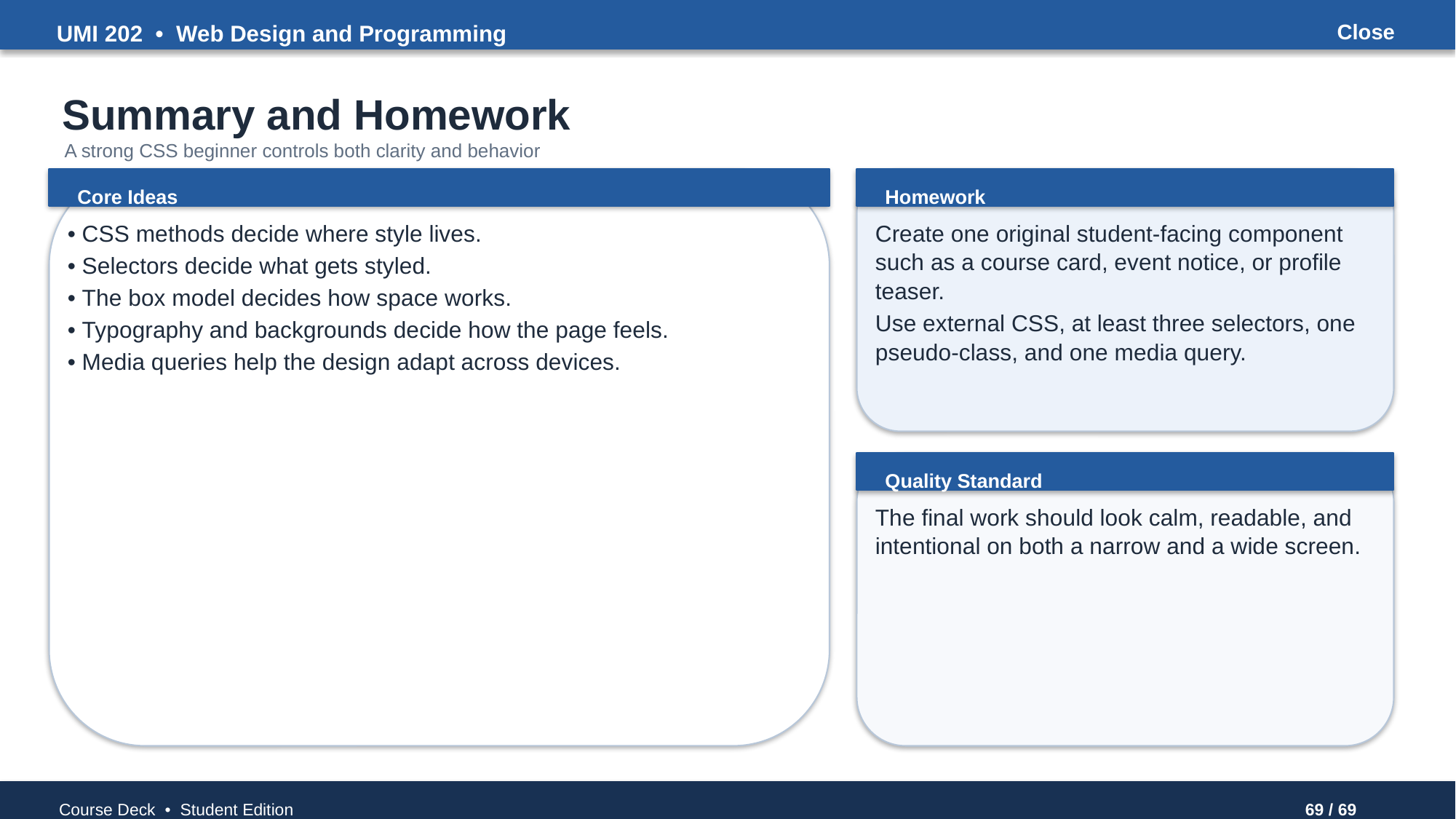

UMI 202  •  Web Design and Programming
Close
Summary and Homework
A strong CSS beginner controls both clarity and behavior

Core Ideas
Homework
• CSS methods decide where style lives.
• Selectors decide what gets styled.
• The box model decides how space works.
• Typography and backgrounds decide how the page feels.
• Media queries help the design adapt across devices.
Create one original student-facing component such as a course card, event notice, or profile teaser.
Use external CSS, at least three selectors, one pseudo-class, and one media query.

Quality Standard
The final work should look calm, readable, and intentional on both a narrow and a wide screen.

Course Deck  •  Student Edition
69 / 69